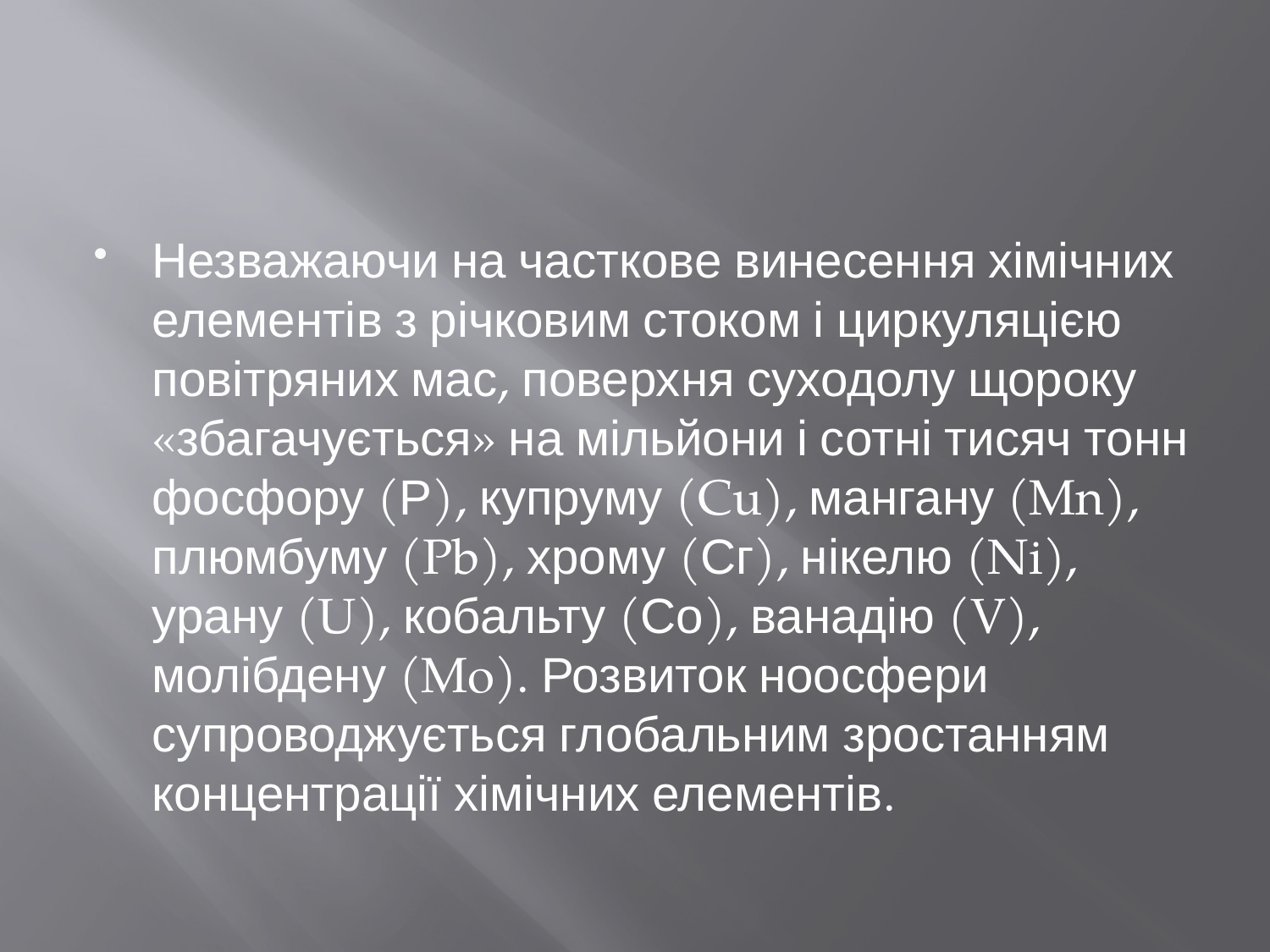

#
Незважаючи на часткове винесення хімічних елементів з річковим стоком і циркуляцією повітряних мас, поверхня суходолу щороку «збагачується» на мільйони і сотні тисяч тонн фосфору (Р), купруму (Cu), мангану (Mn), плюмбуму (Pb), хрому (Сг), нікелю (Ni), урану (U), кобальту (Со), ванадію (V), молібдену (Mo). Розвиток ноосфери супроводжується глобальним зростанням концентрації хімічних елементів.